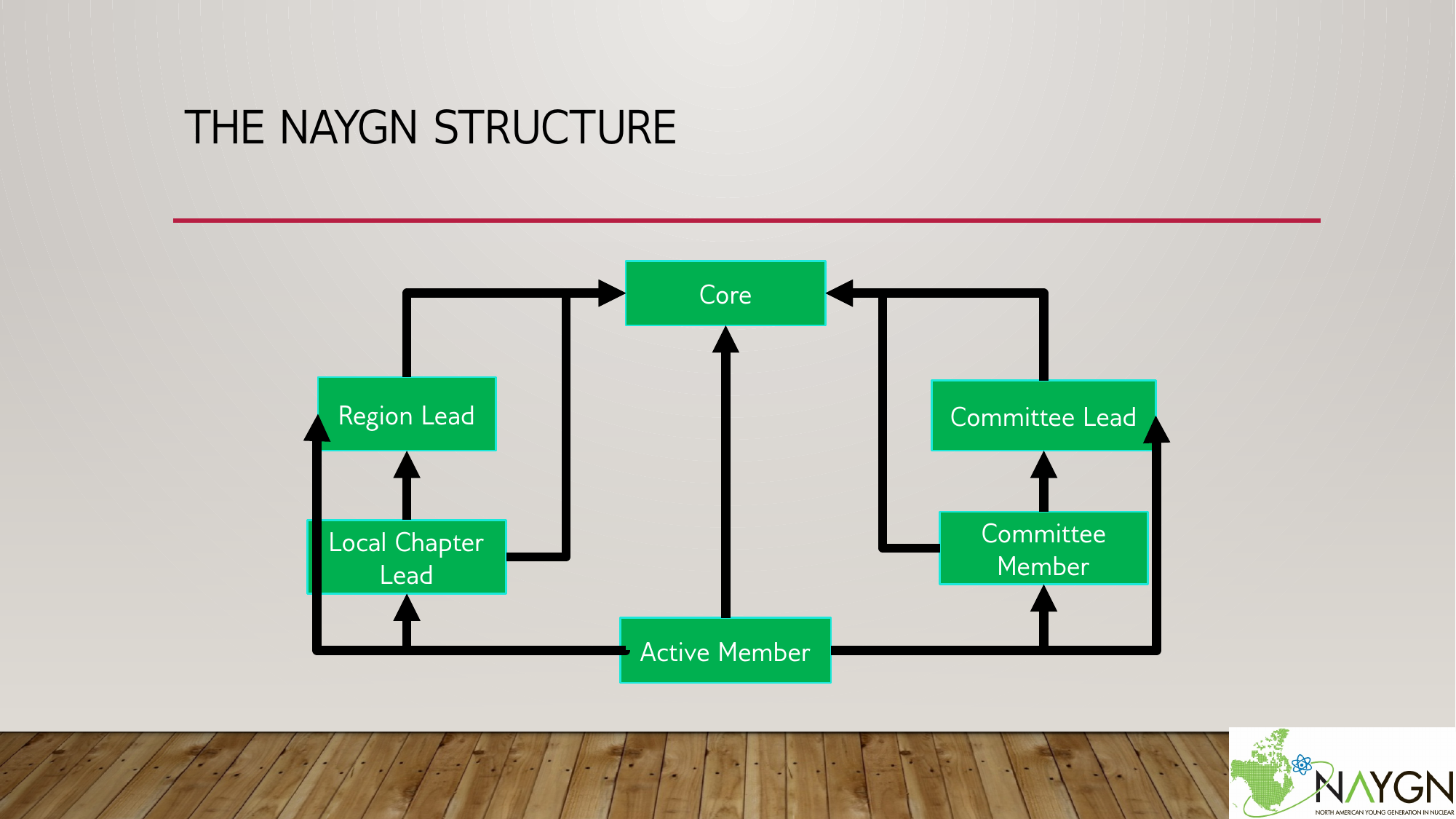

# The naygn structure
Core
Region Lead
Committee Lead
Committee Member
Local Chapter Lead
Active Member